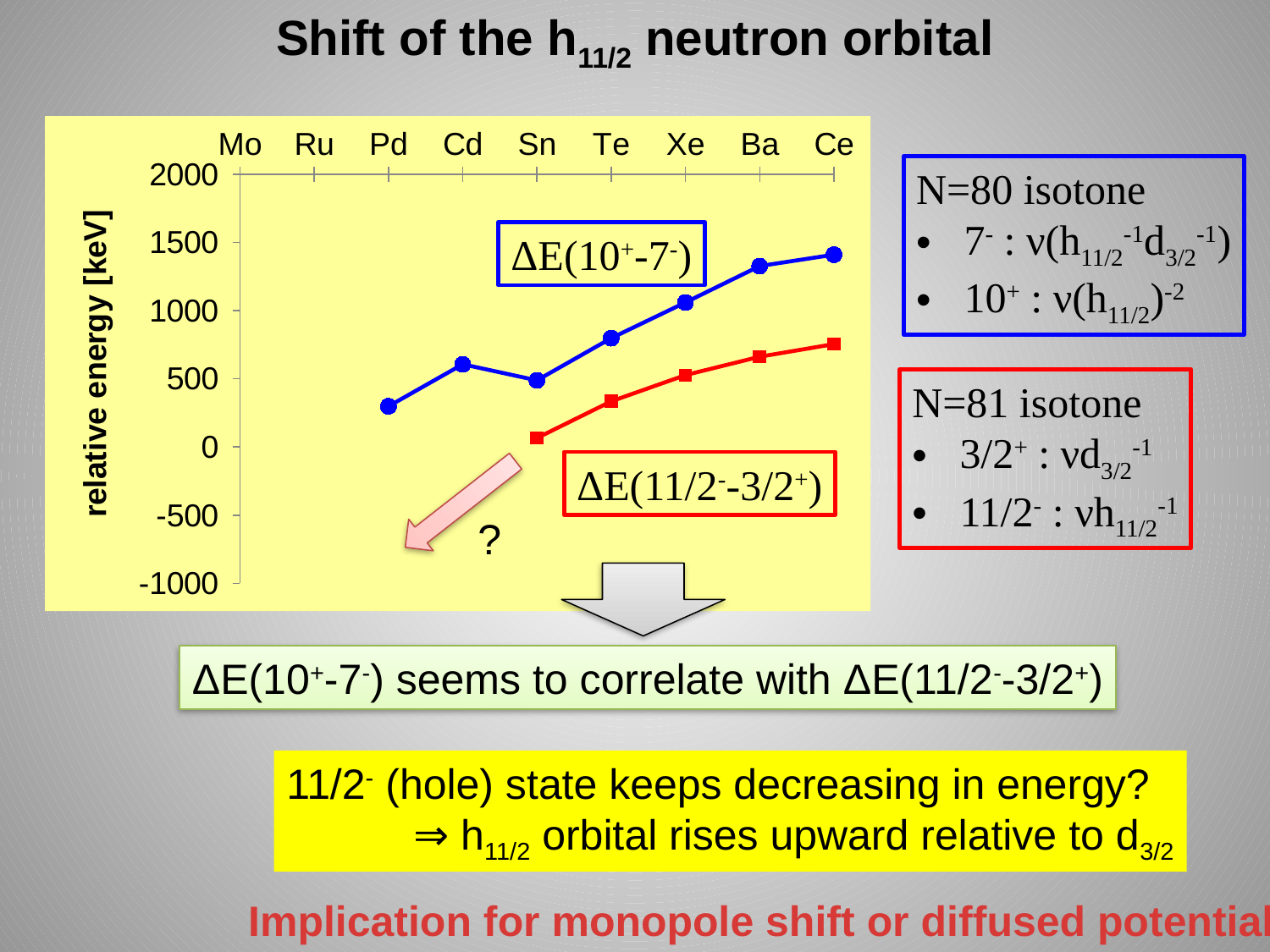

Shift of the h11/2 neutron orbital

### Chart

| Category | N = 80 | N = 81 |
|---|---|---|
| Mo | None | None |
| Ru | None | None |
| Pd | 298.10000000000036 | None |
| Cd | 606.0 | None |
| Sn | 487.90999999999985 | 65.1 |
| Te | 797.8300000000002 | 334.26 |
| Xe | 1059.6999999999998 | 526.551 |
| Ba | 1326.534 | 661.659 |
| Ce | 1409.9299999999998 | 754.24 |
N=80 isotone
7- : ν(h11/2-1d3/2-1)
10+ : ν(h11/2)-2
ΔE(10+-7-)
N=81 isotone
3/2+ : νd3/2-1
11/2- : νh11/2-1

ΔE(11/2--3/2+)
?

ΔE(10+-7-) seems to correlate with ΔE(11/2--3/2+)
11/2- (hole) state keeps decreasing in energy?
	⇒ h11/2 orbital rises upward relative to d3/2
Implication for monopole shift or diffused potential?